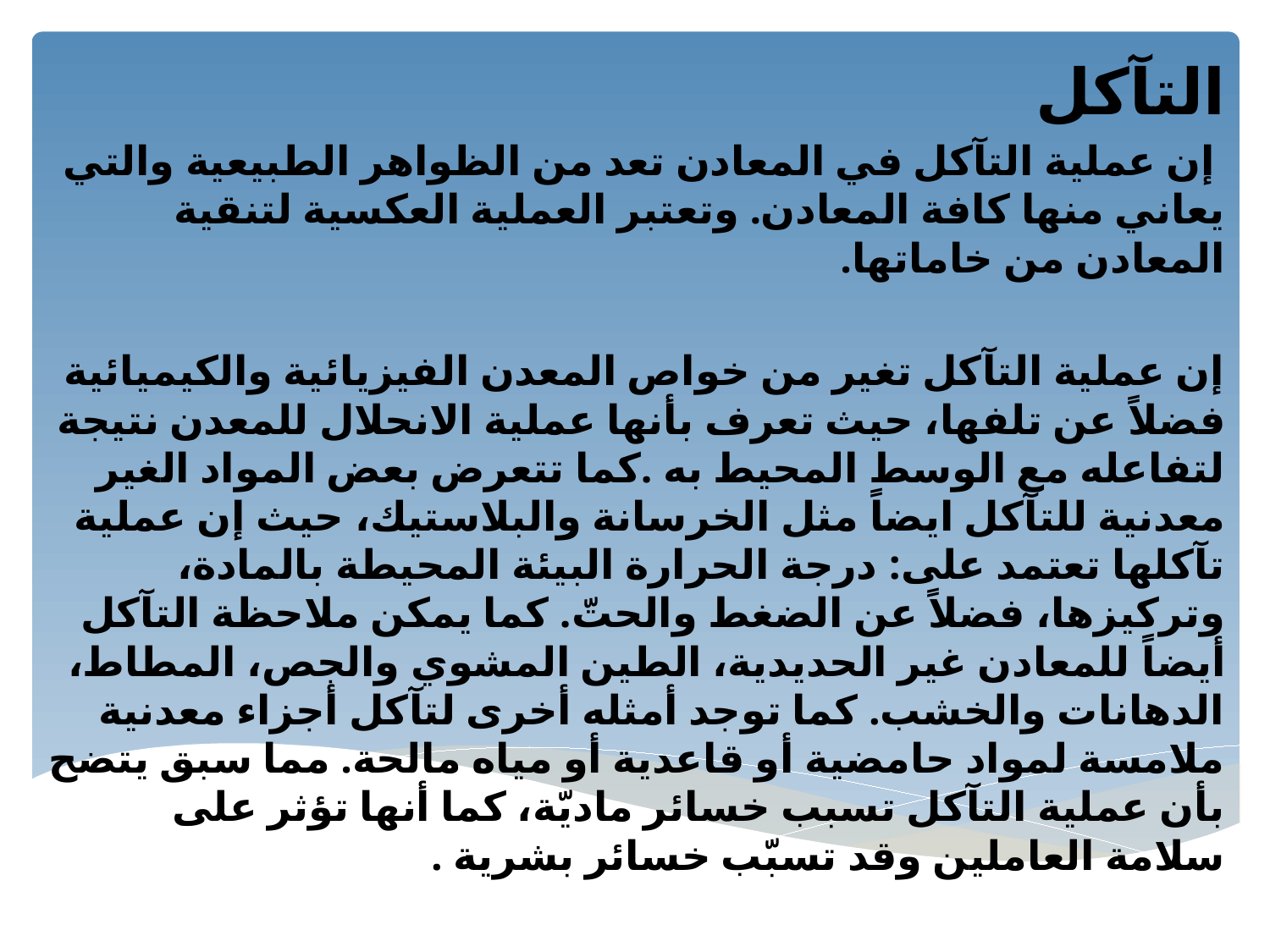

التآكل
 إن عملية التآكل في المعادن تعد من الظواهر الطبيعية والتي يعاني منها كافة المعادن. وتعتبر العملية العكسية لتنقية المعادن من خاماتها.

إن عملية التآكل تغير من خواص المعدن الفيزيائية والكيميائية فضلاً عن تلفها، حيث تعرف بأنها عملية الانحلال للمعدن نتيجة لتفاعله مع الوسط المحيط به .كما تتعرض بعض المواد الغير معدنية للتآكل ايضاً مثل الخرسانة والبلاستيك، حيث إن عملية تآكلها تعتمد على: درجة الحرارة البيئة المحيطة بالمادة، وتركيزها، فضلاً عن الضغط والحتّ. كما يمكن ملاحظة التآكل أيضاً للمعادن غير الحديدية، الطين المشوي والجص، المطاط، الدهانات والخشب. كما توجد أمثله أخرى لتآكل أجزاء معدنية ملامسة لمواد حامضية أو قاعدية أو مياه مالحة. مما سبق يتضح بأن عملية التآكل تسبب خسائر ماديّة، كما أنها تؤثر على سلامة العاملين وقد تسبّب خسائر بشرية .